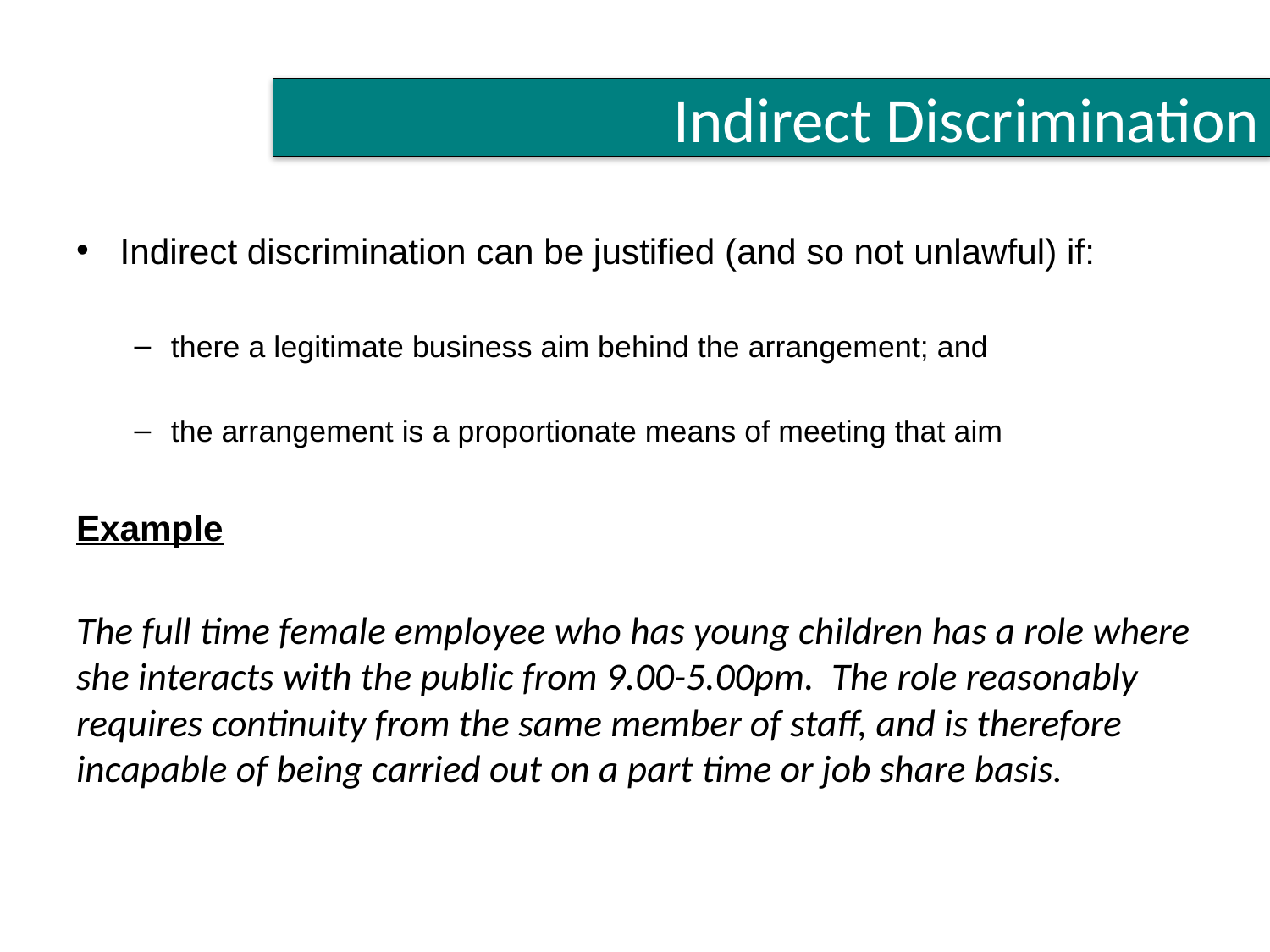

#
Indirect Discrimination
Indirect discrimination can be justified (and so not unlawful) if:

there a legitimate business aim behind the arrangement; and

the arrangement is a proportionate means of meeting that aim

Example

The full time female employee who has young children has a role where she interacts with the public from 9.00-5.00pm.  The role reasonably requires continuity from the same member of staff, and is therefore incapable of being carried out on a part time or job share basis.